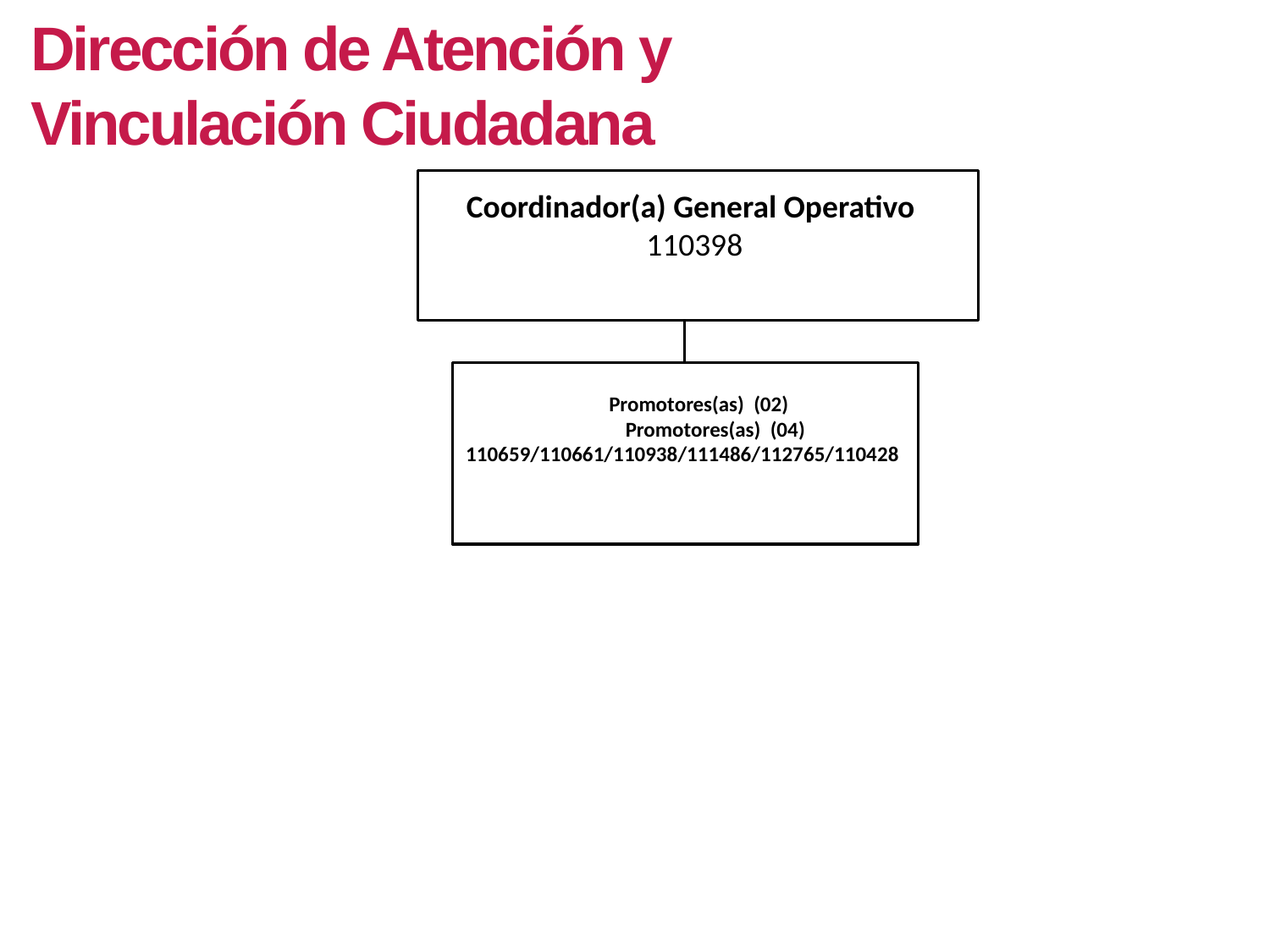

Dirección de Atención y Vinculación Ciudadana

Coordinador(a) General Operativo
110398

        Promotores(as)  (02)
                                 Promotores(as)  (04)
110659/110661/110938/111486/112765/110428